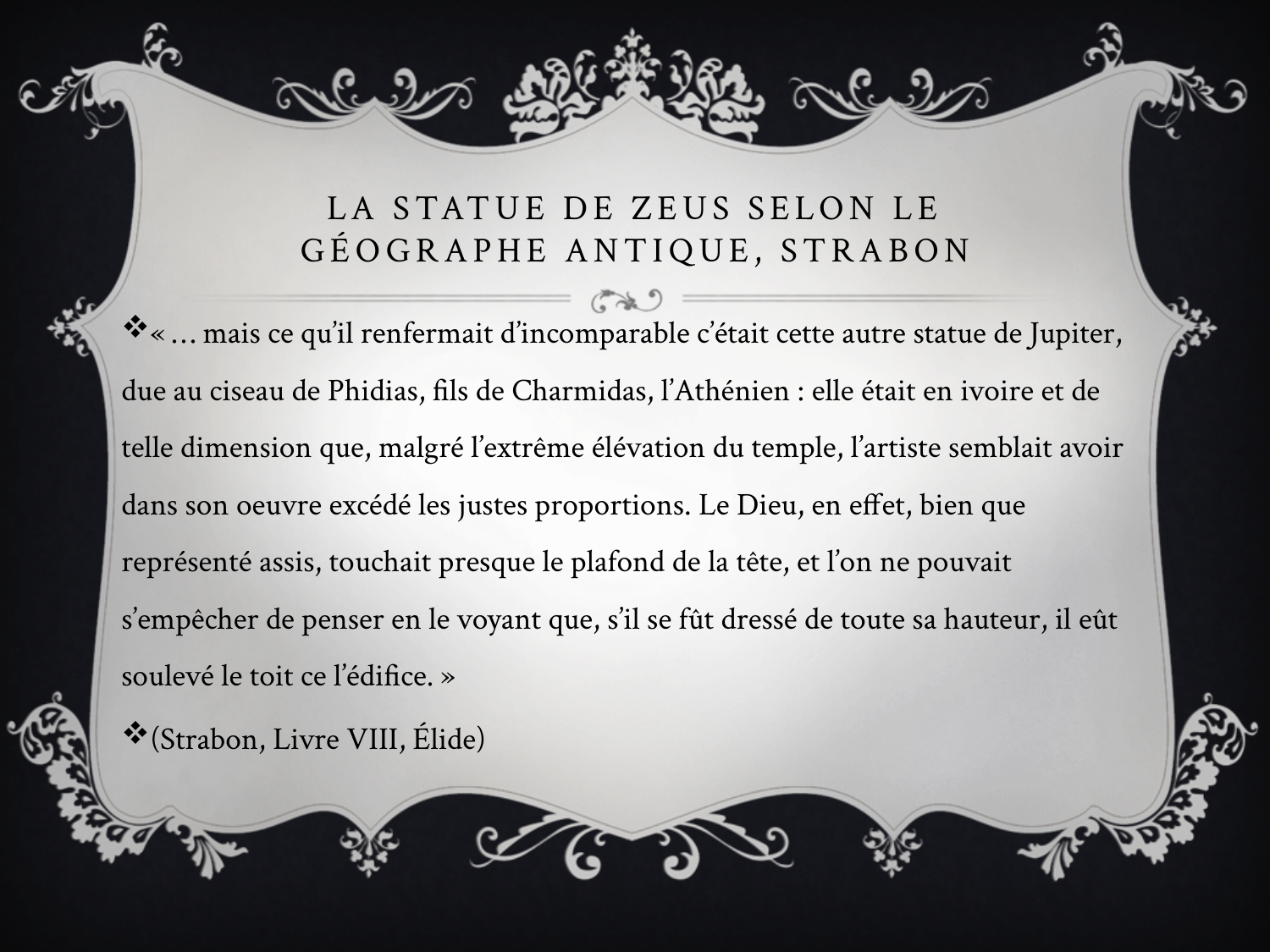

# La statue de zeus selon le géographe antique, Strabon
« … mais ce qu’il renfermait d’incomparable c’était cette autre statue de Jupiter, due au ciseau de Phidias, fils de Charmidas, l’Athénien : elle était en ivoire et de telle dimension que, malgré l’extrême élévation du temple, l’artiste semblait avoir dans son oeuvre excédé les justes proportions. Le Dieu, en effet, bien que représenté assis, touchait presque le plafond de la tête, et l’on ne pouvait s’empêcher de penser en le voyant que, s’il se fût dressé de toute sa hauteur, il eût soulevé le toit ce l’édifice. »
(Strabon, Livre VIII, Élide)